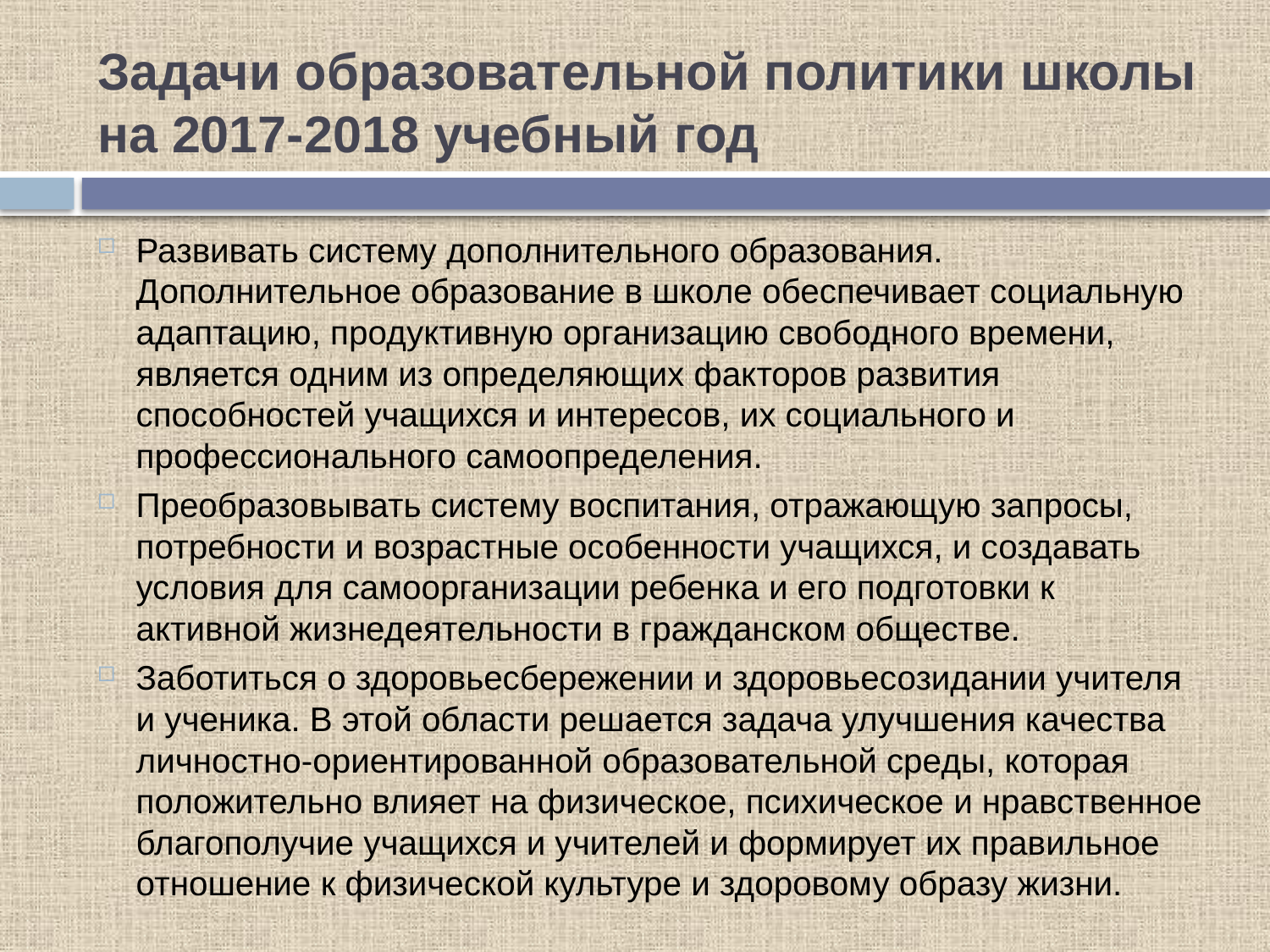

# Задачи образовательной политики школы на 2017-2018 учебный год
Развивать систему дополнительного образования. Дополнительное образование в школе обеспечивает социальную адаптацию, продуктивную организацию свободного времени, является одним из определяющих факторов развития способностей учащихся и интересов, их социального и профессионального самоопределения.
Преобразовывать систему воспитания, отражающую запросы, потребности и возрастные особенности учащихся, и создавать условия для самоорганизации ребенка и его подготовки к активной жизнедеятельности в гражданском обществе.
Заботиться о здоровьесбережении и здоровьесозидании учителя и ученика. В этой области решается задача улучшения качества личностно-ориентированной образовательной среды, которая положительно влияет на физическое, психическое и нравственное благополучие учащихся и учителей и формирует их правильное отношение к физической культуре и здоровому образу жизни.